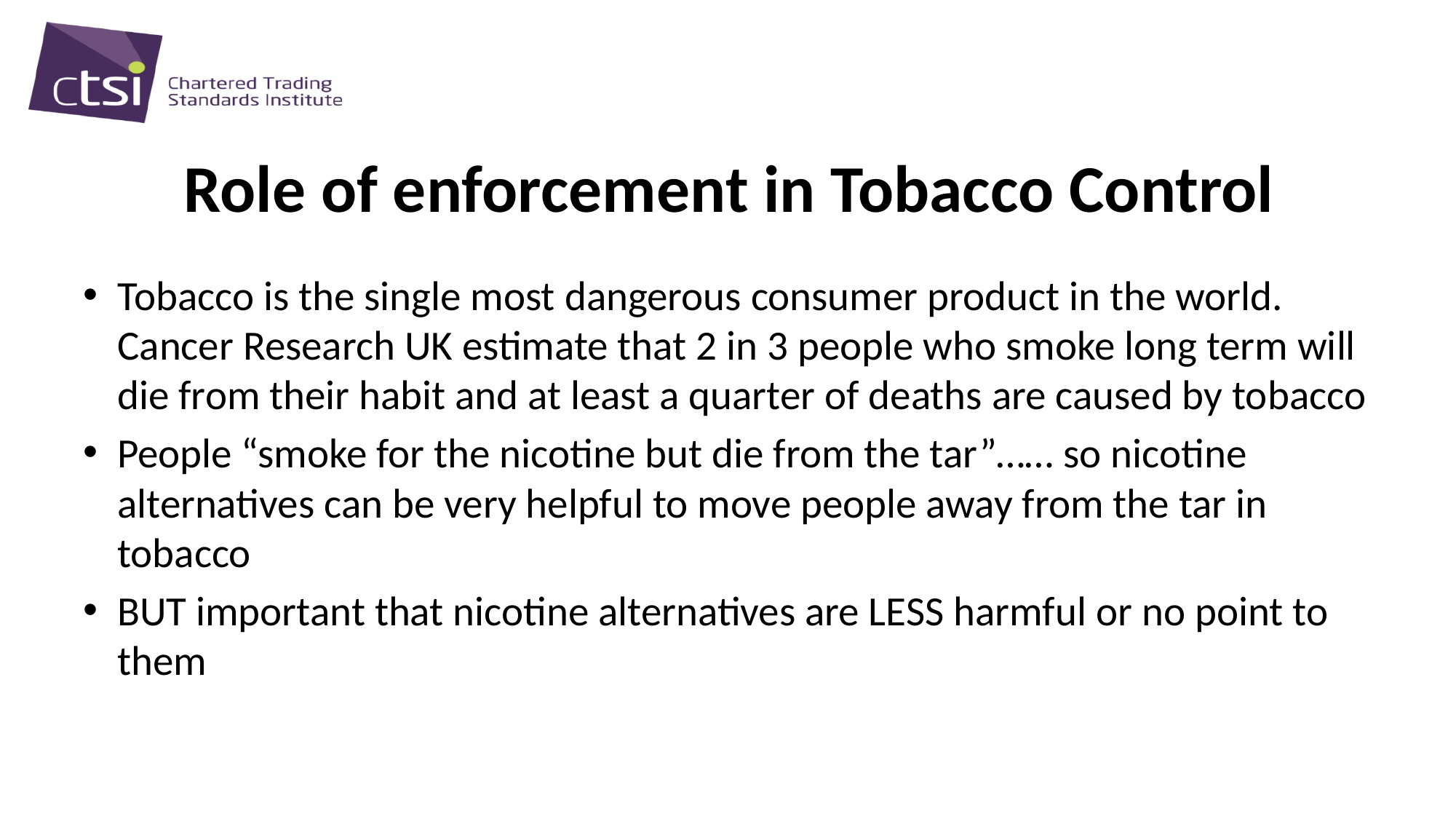

# Role of enforcement in Tobacco Control
Tobacco is the single most dangerous consumer product in the world. Cancer Research UK estimate that 2 in 3 people who smoke long term will die from their habit and at least a quarter of deaths are caused by tobacco
People “smoke for the nicotine but die from the tar”…… so nicotine alternatives can be very helpful to move people away from the tar in tobacco
BUT important that nicotine alternatives are LESS harmful or no point to them